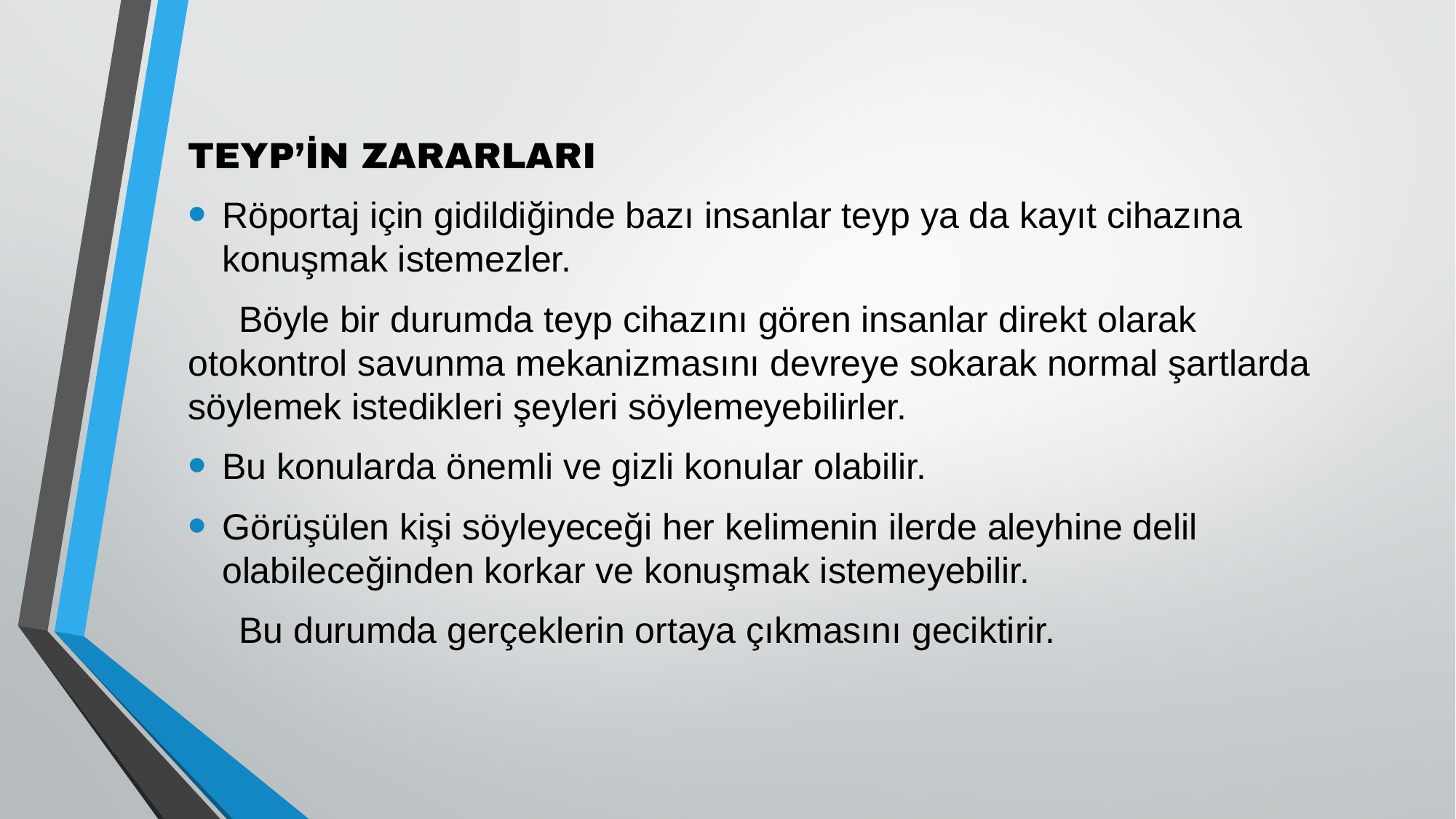

TEYP’İN ZARARLARI
Röportaj için gidildiğinde bazı insanlar teyp ya da kayıt cihazına konuşmak istemezler.
     Böyle bir durumda teyp cihazını gören insanlar direkt olarak otokontrol savunma mekanizmasını devreye sokarak normal şartlarda söylemek istedikleri şeyleri söylemeyebilirler.
Bu konularda önemli ve gizli konular olabilir.
Görüşülen kişi söyleyeceği her kelimenin ilerde aleyhine delil olabileceğinden korkar ve konuşmak istemeyebilir.
     Bu durumda gerçeklerin ortaya çıkmasını geciktirir.